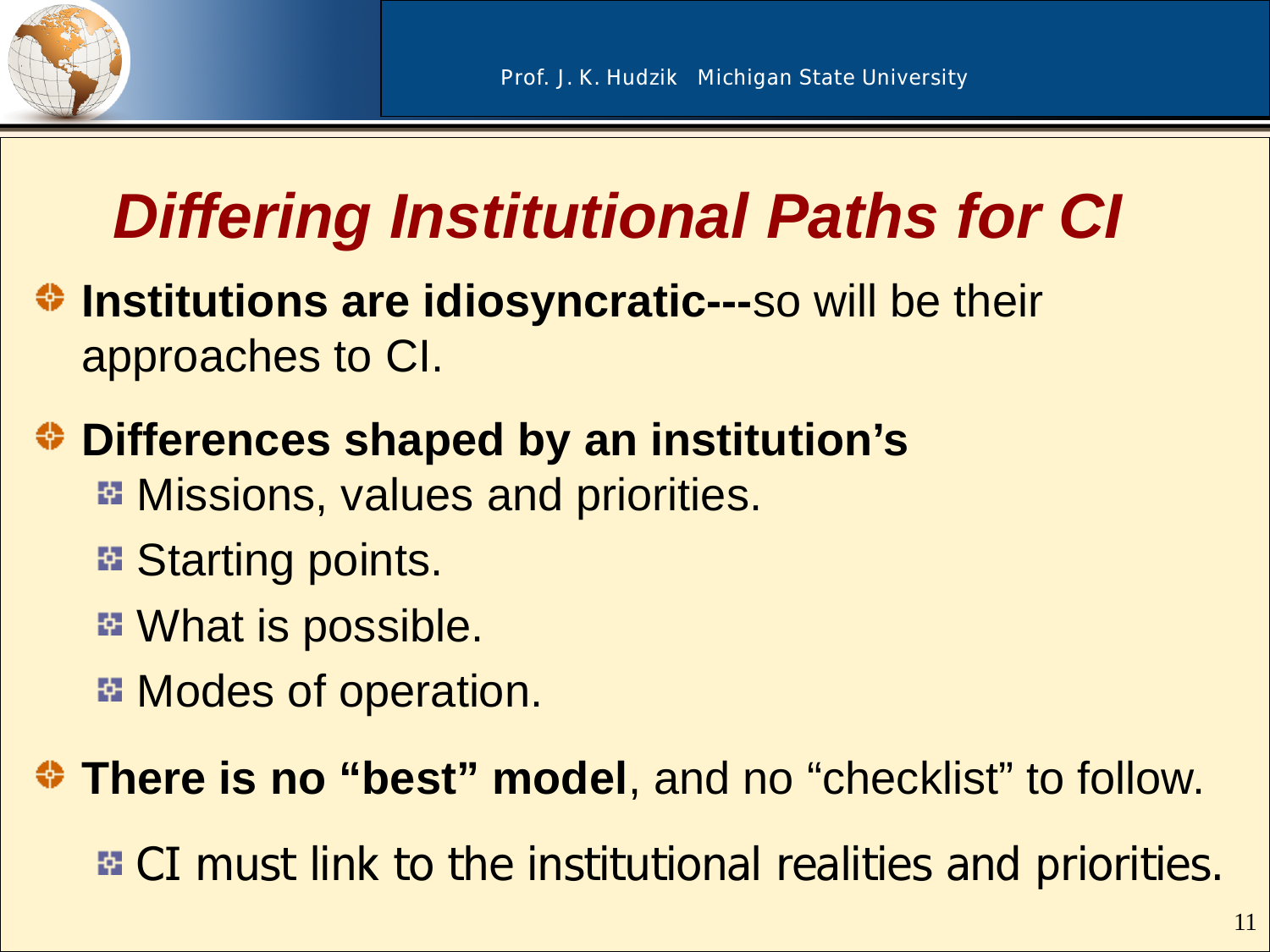

# Differing Institutional Paths for CI
Institutions are idiosyncratic---so will be their approaches to CI.
Differences shaped by an institution’s
Missions, values and priorities.
Starting points.
What is possible.
Modes of operation.
There is no “best” model, and no “checklist” to follow.
CI must link to the institutional realities and priorities.

11